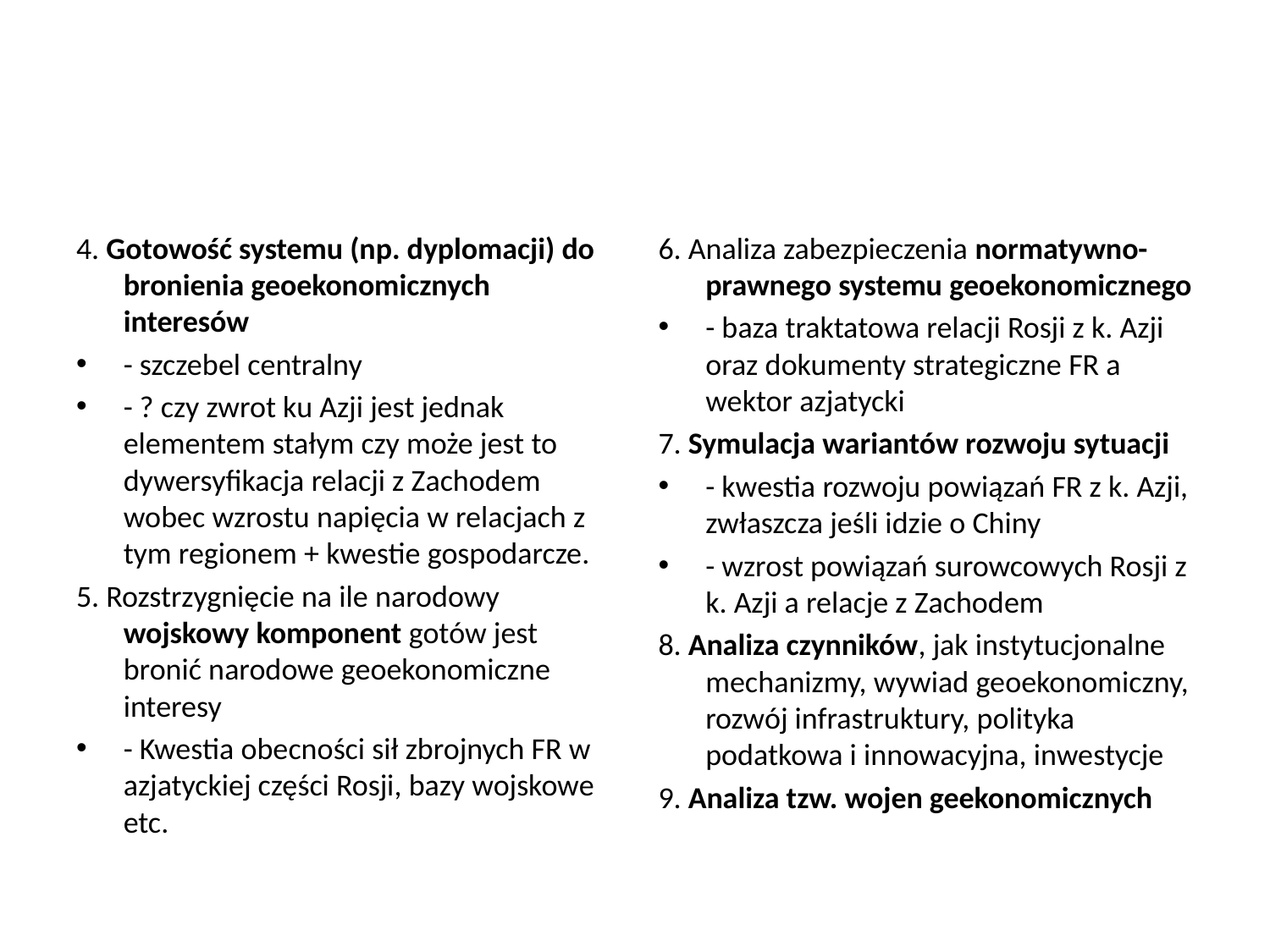

#
4. Gotowość systemu (np. dyplomacji) do bronienia geoekonomicznych interesów
- szczebel centralny
- ? czy zwrot ku Azji jest jednak elementem stałym czy może jest to dywersyfikacja relacji z Zachodem wobec wzrostu napięcia w relacjach z tym regionem + kwestie gospodarcze.
5. Rozstrzygnięcie na ile narodowy wojskowy komponent gotów jest bronić narodowe geoekonomiczne interesy
- Kwestia obecności sił zbrojnych FR w azjatyckiej części Rosji, bazy wojskowe etc.

6. Analiza zabezpieczenia normatywno-prawnego systemu geoekonomicznego
- baza traktatowa relacji Rosji z k. Azji oraz dokumenty strategiczne FR a wektor azjatycki
7. Symulacja wariantów rozwoju sytuacji
- kwestia rozwoju powiązań FR z k. Azji, zwłaszcza jeśli idzie o Chiny
- wzrost powiązań surowcowych Rosji z k. Azji a relacje z Zachodem
8. Analiza czynników, jak instytucjonalne mechanizmy, wywiad geoekonomiczny, rozwój infrastruktury, polityka podatkowa i innowacyjna, inwestycje
9. Analiza tzw. wojen geekonomicznych